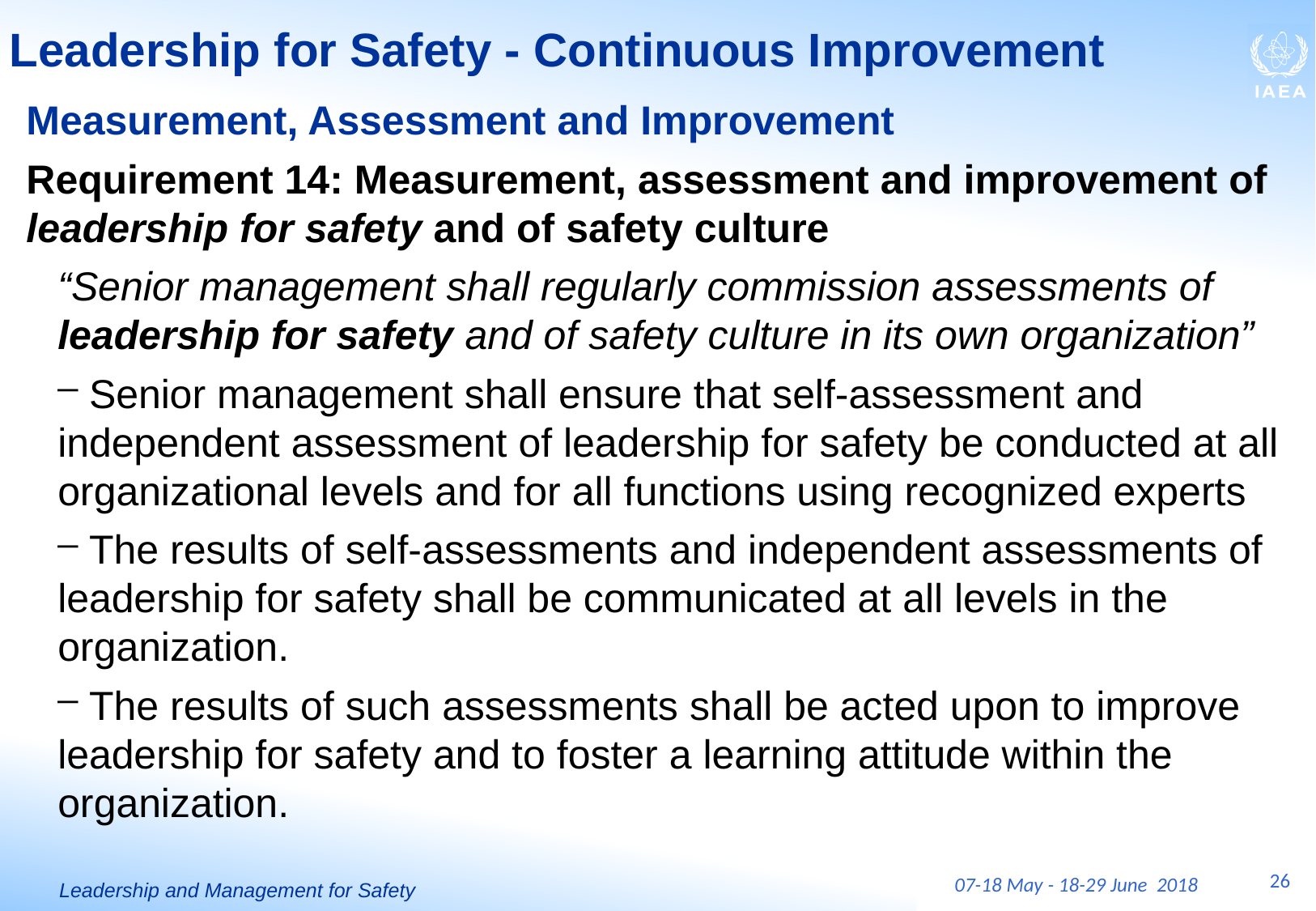

Leadership for Safety - Continuous Improvement
Measurement, Assessment and Improvement
Requirement 14: Measurement, assessment and improvement of leadership for safety and of safety culture
“Senior management shall regularly commission assessments of leadership for safety and of safety culture in its own organization”
 Senior management shall ensure that self-assessment and independent assessment of leadership for safety be conducted at all organizational levels and for all functions using recognized experts
 The results of self-assessments and independent assessments of leadership for safety shall be communicated at all levels in the organization.
 The results of such assessments shall be acted upon to improve leadership for safety and to foster a learning attitude within the organization.
26
07-18 May - 18-29 June  2018
Leadership and Management for Safety